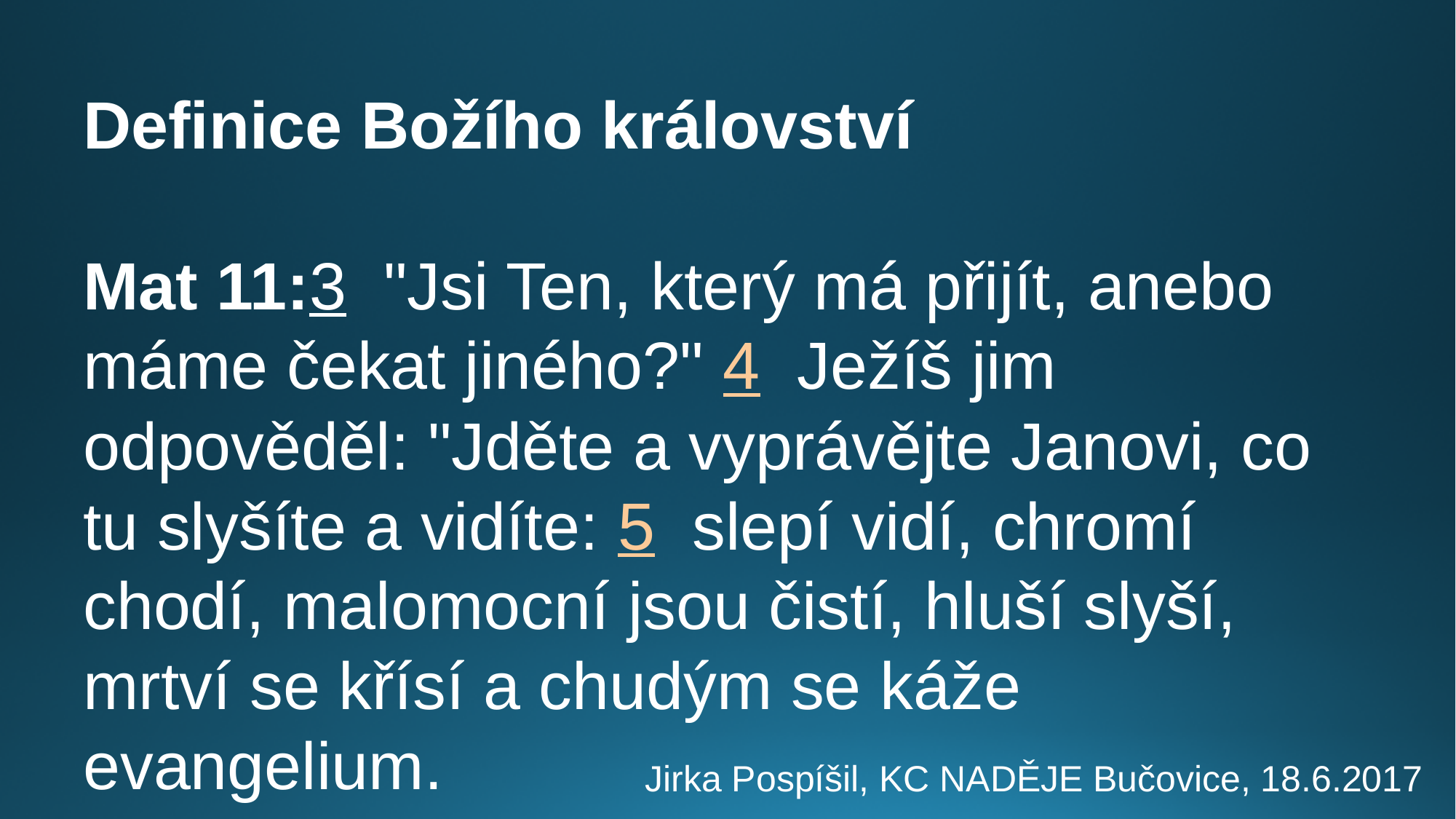

Definice Božího království

Mat 11:3  "Jsi Ten, který má přijít, anebo máme čekat jiného?" 4  Ježíš jim odpověděl: "Jděte a vyprávějte Janovi, co tu slyšíte a vidíte: 5  slepí vidí, chromí chodí, malomocní jsou čistí, hluší slyší, mrtví se křísí a chudým se káže evangelium.
Jirka Pospíšil, KC NADĚJE Bučovice, 18.6.2017